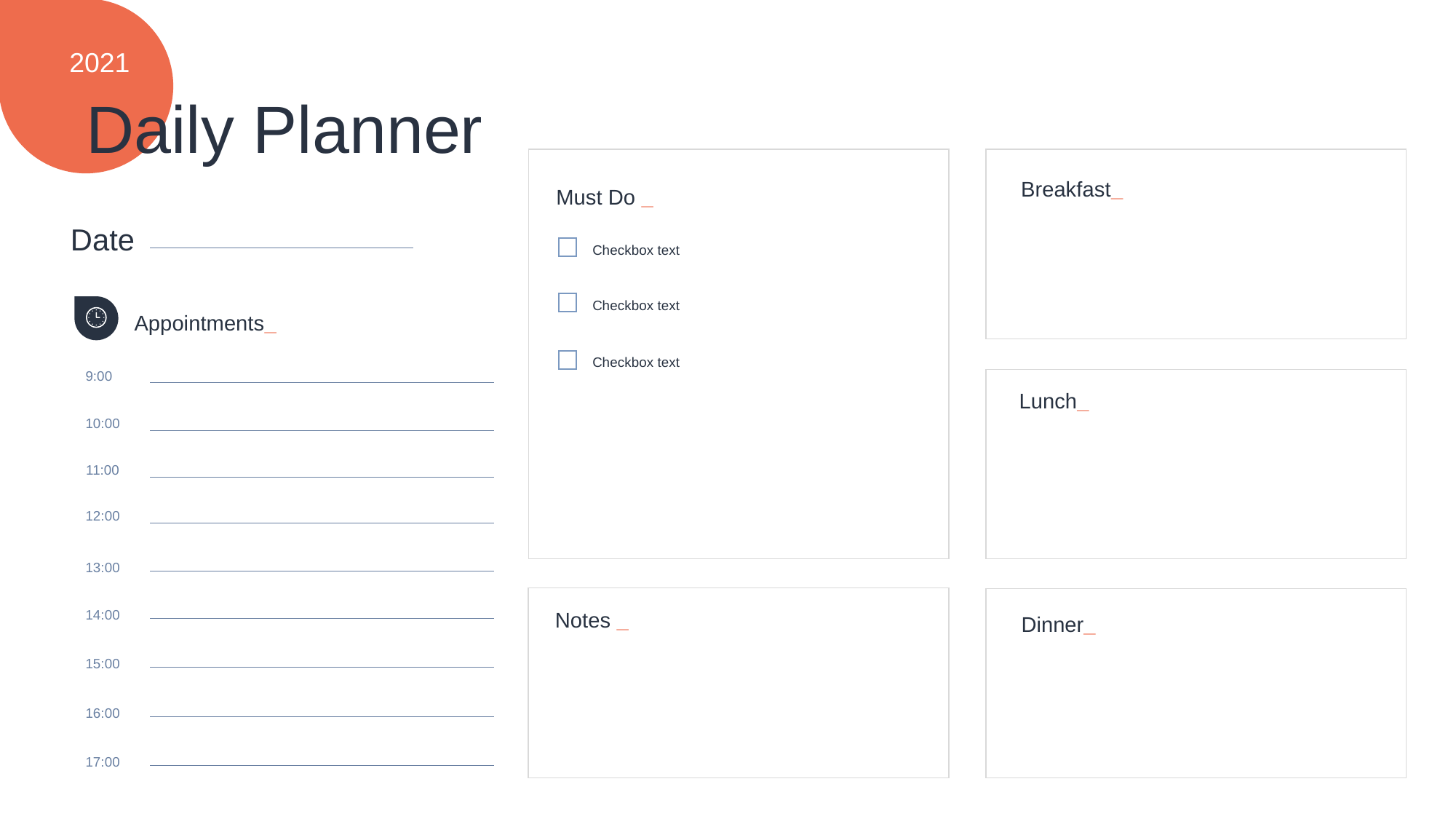

2021
Daily Planner

Breakfast_
Must Do _
Date
Checkbox text

Checkbox text

Appointments_

Checkbox text

9:00

Lunch_
10:00
11:00
12:00
13:00

14:00
Notes _
Dinner_
15:00
16:00
17:00